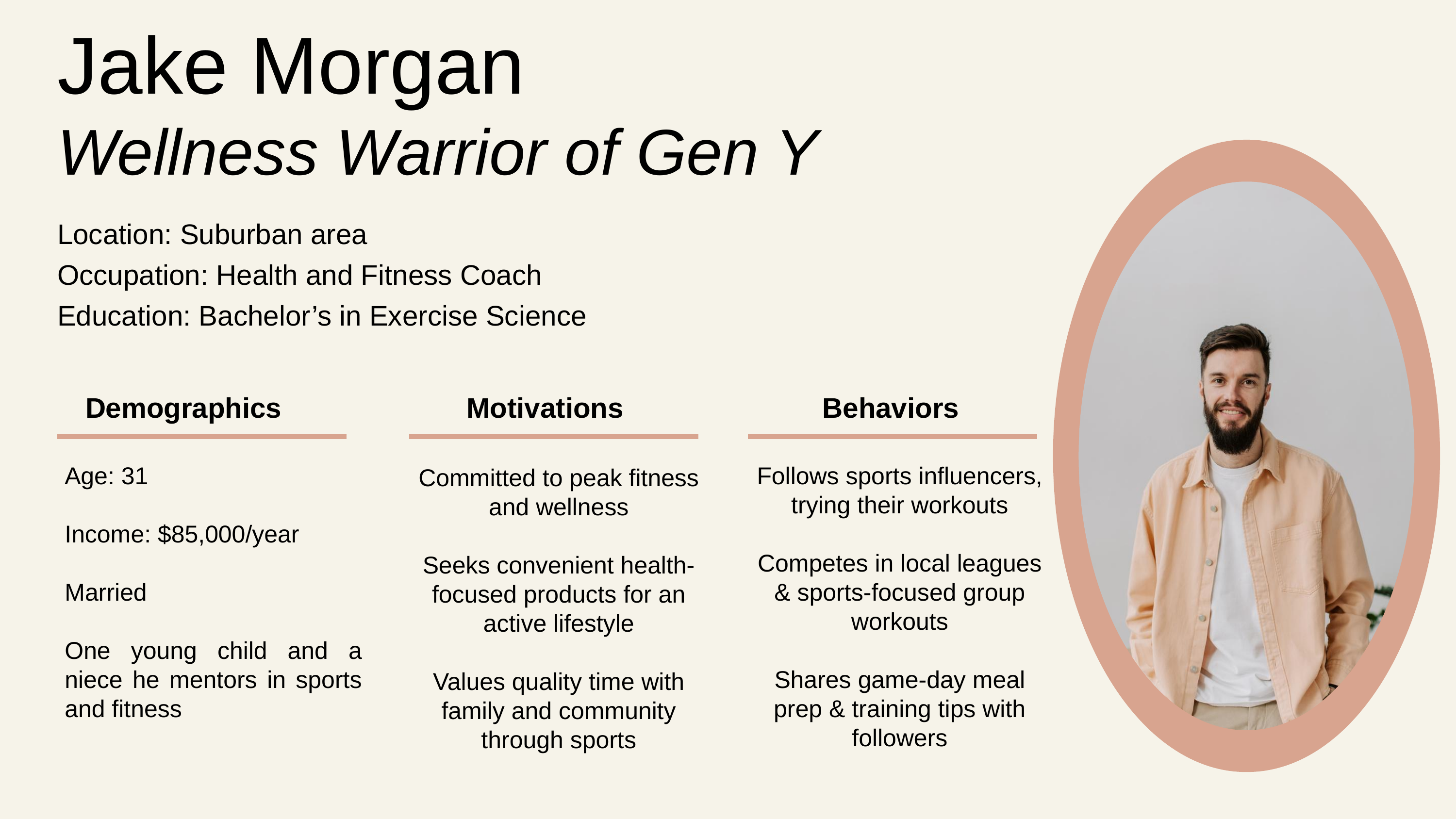

Jake Morgan
Wellness Warrior of Gen Y

Location: Suburban area
Occupation: Health and Fitness Coach
Education: Bachelor’s in Exercise Science

Demographics
Motivations
Behaviors
Age: 31

Income: $85,000/year

Married

One young child and a niece he mentors in sports and fitness

Follows sports influencers, trying their workouts

Competes in local leagues & sports-focused group workouts

Shares game-day meal prep & training tips with followers

Committed to peak fitness and wellness

Seeks convenient health-focused products for an active lifestyle
Values quality time with family and community through sports